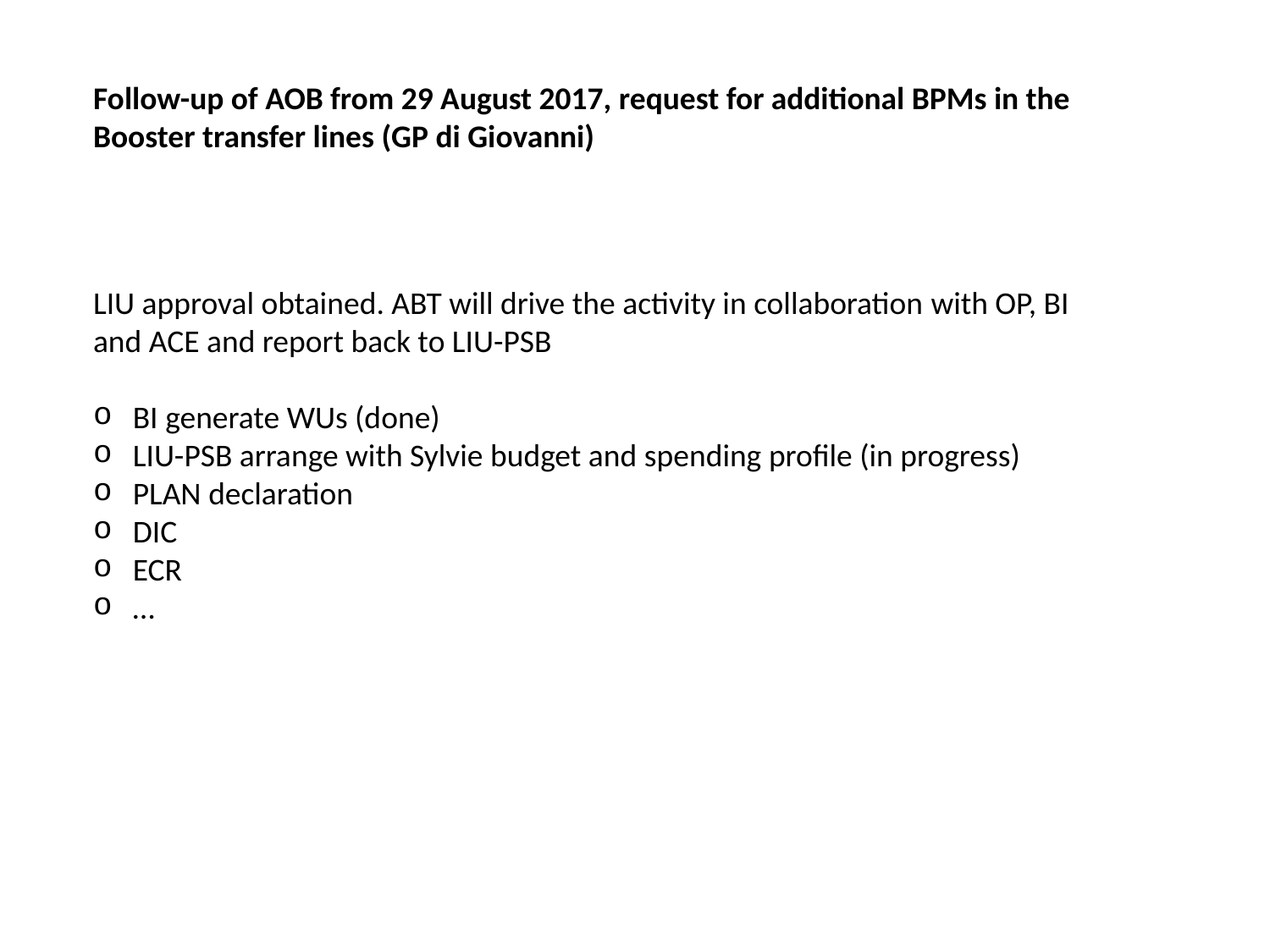

Follow-up of AOB from 29 August 2017, request for additional BPMs in the Booster transfer lines (GP di Giovanni)

LIU approval obtained. ABT will drive the activity in collaboration with OP, BI and ACE and report back to LIU-PSB

BI generate WUs (done)
LIU-PSB arrange with Sylvie budget and spending profile (in progress)
PLAN declaration
DIC
ECR
…